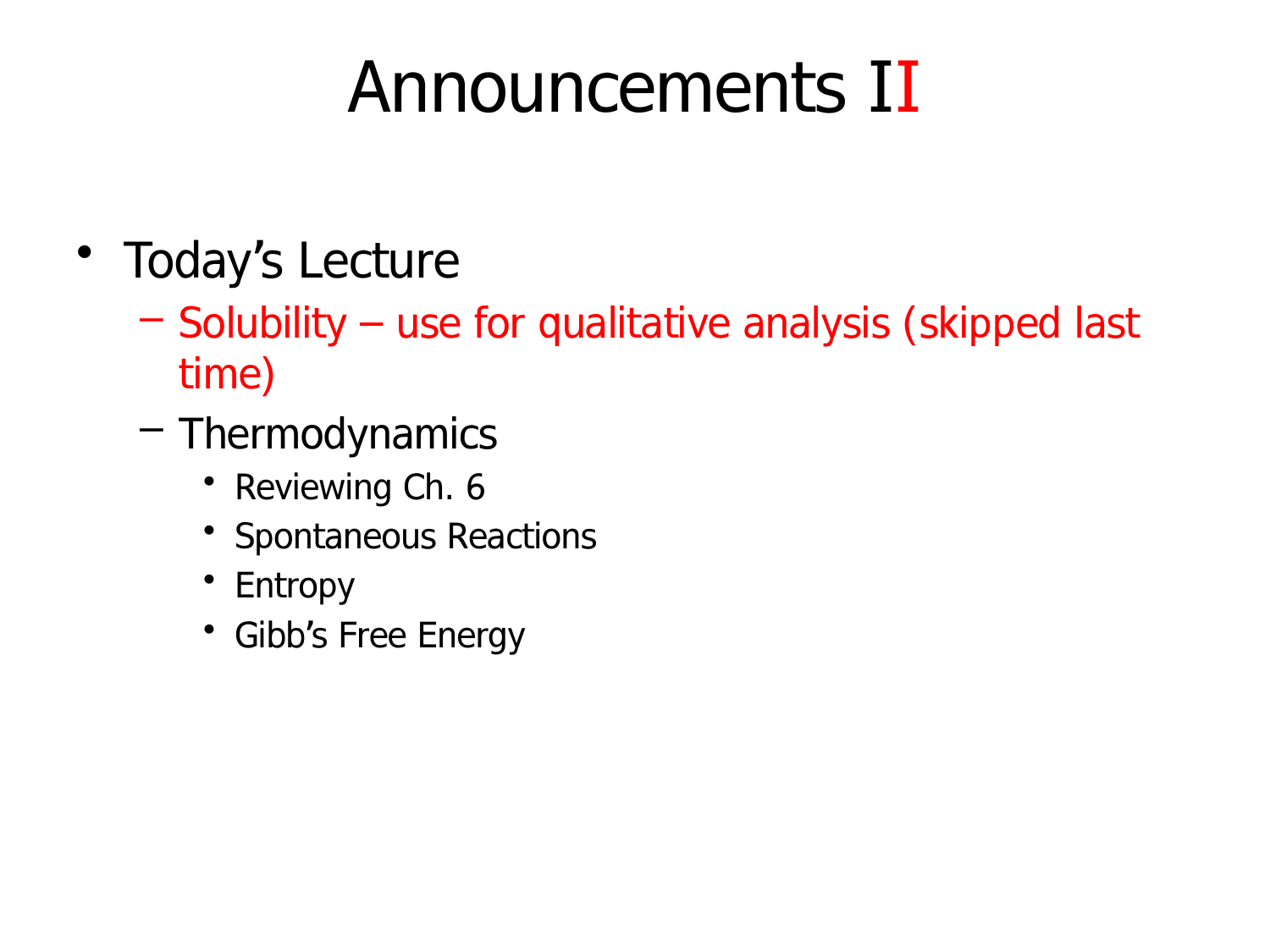

# Announcements II
Today’s Lecture
Solubility – use for qualitative analysis (skipped last time)
Thermodynamics
Reviewing Ch. 6
Spontaneous Reactions
Entropy
Gibb’s Free Energy